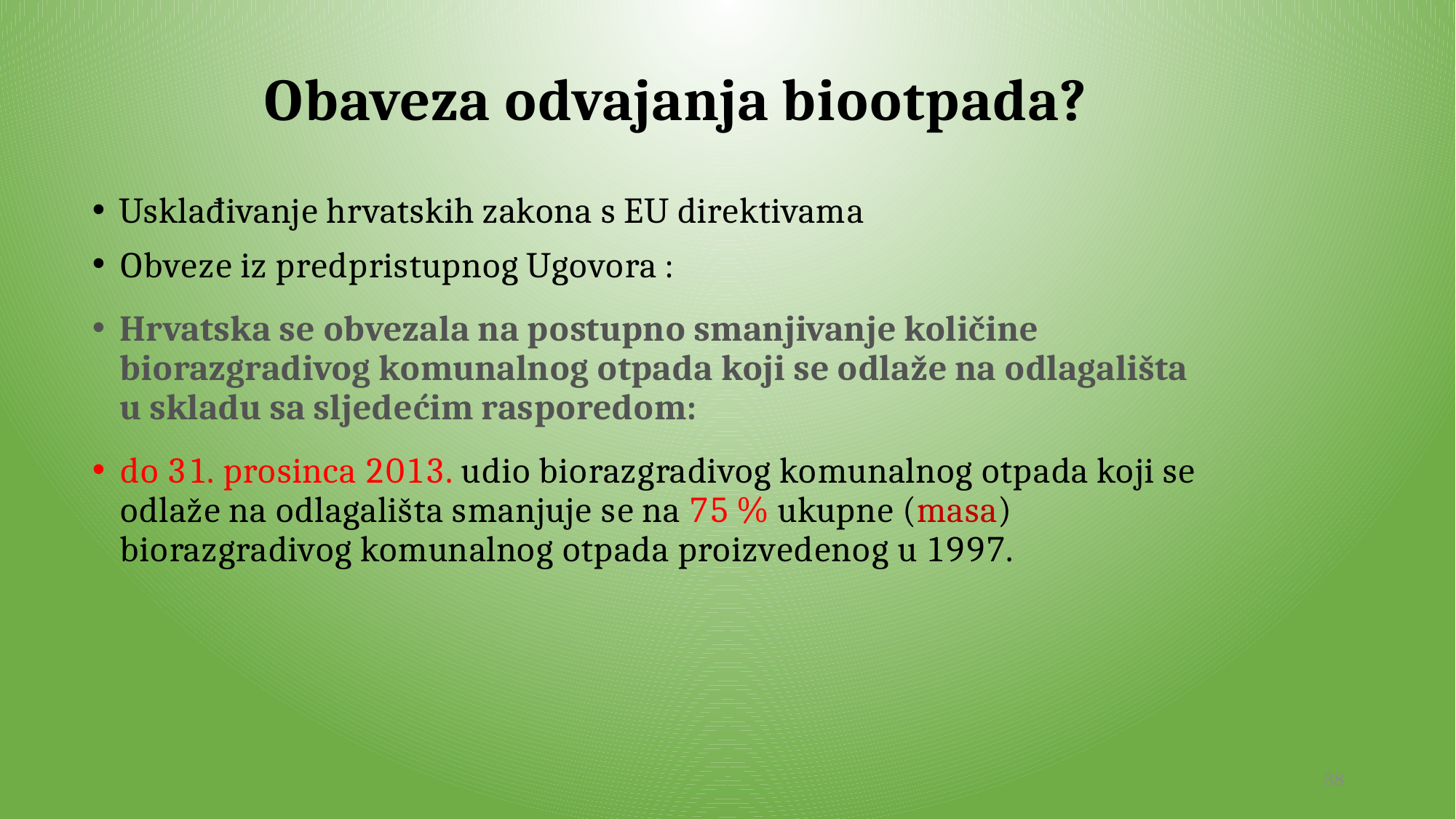

# Obaveza odvajanja biootpada?
Usklađivanje hrvatskih zakona s EU direktivama
Obveze iz predpristupnog Ugovora :
Hrvatska se obvezala na postupno smanjivanje količine biorazgradivog komunalnog otpada koji se odlaže na odlagališta u skladu sa sljedećim rasporedom:
do 31. prosinca 2013. udio biorazgradivog komunalnog otpada koji se odlaže na odlagališta smanjuje se na 75 % ukupne (masa) biorazgradivog komunalnog otpada proizvedenog u 1997.

38